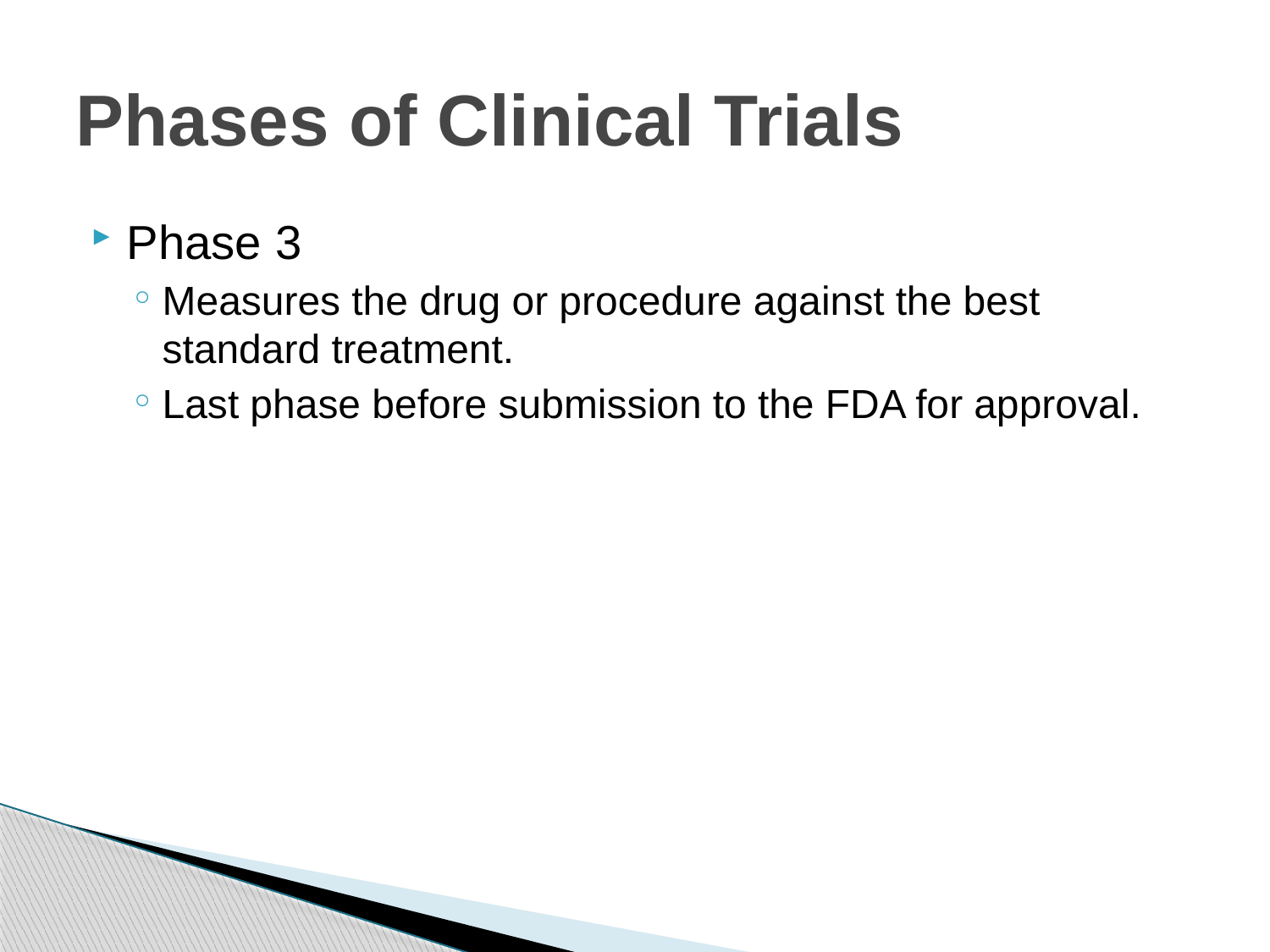

# Phases of Clinical Trials
Phase 3
Measures the drug or procedure against the best standard treatment.
Last phase before submission to the FDA for approval.